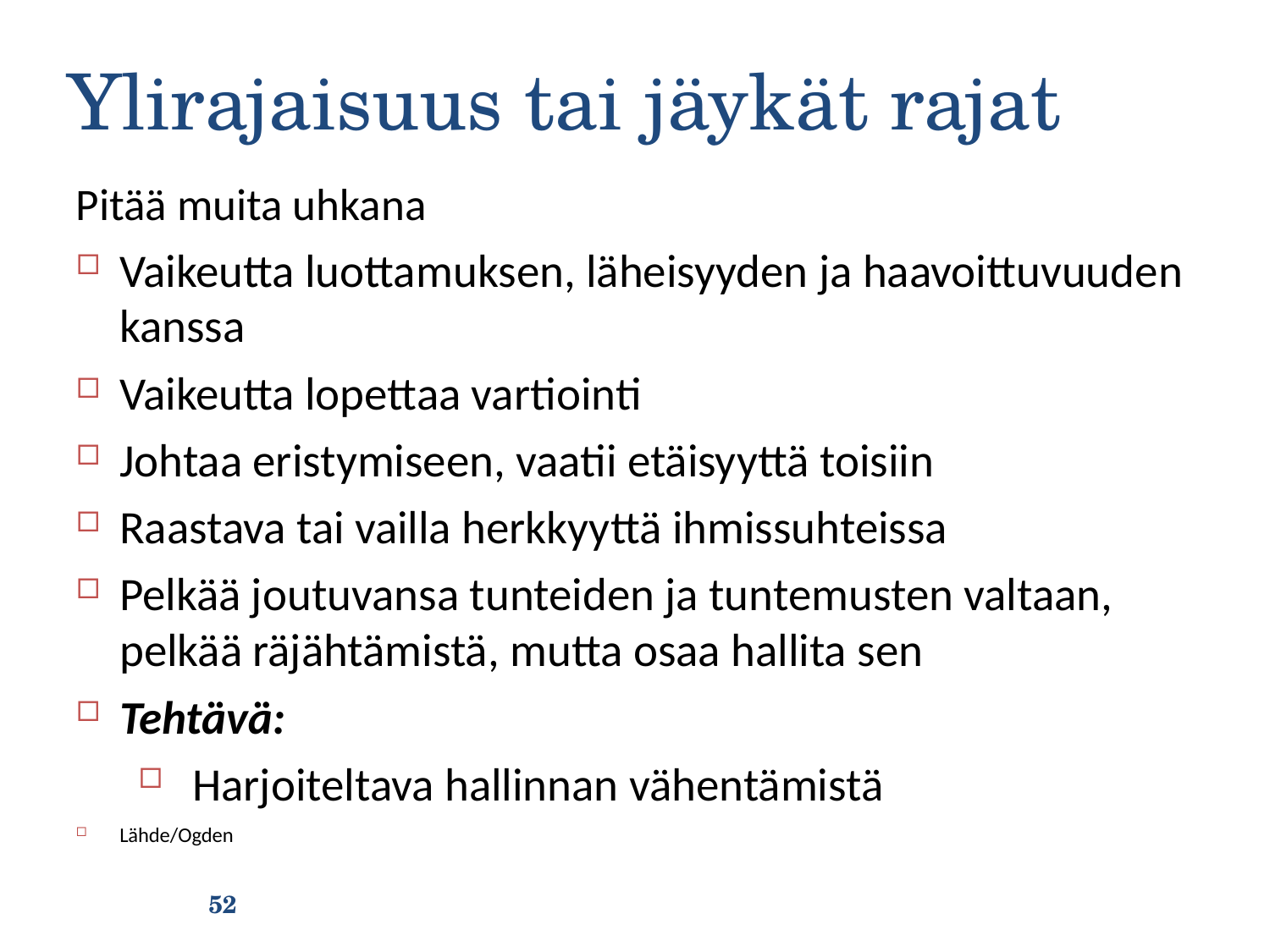

Ylirajaisuus tai jäykät rajat
Pitää muita uhkana
Vaikeutta luottamuksen, läheisyyden ja haavoittuvuuden kanssa
Vaikeutta lopettaa vartiointi
Johtaa eristymiseen, vaatii etäisyyttä toisiin
Raastava tai vailla herkkyyttä ihmissuhteissa
Pelkää joutuvansa tunteiden ja tuntemusten valtaan, pelkää räjähtämistä, mutta osaa hallita sen
Tehtävä:
 Harjoiteltava hallinnan vähentämistä
Lähde/Ogden

52
52